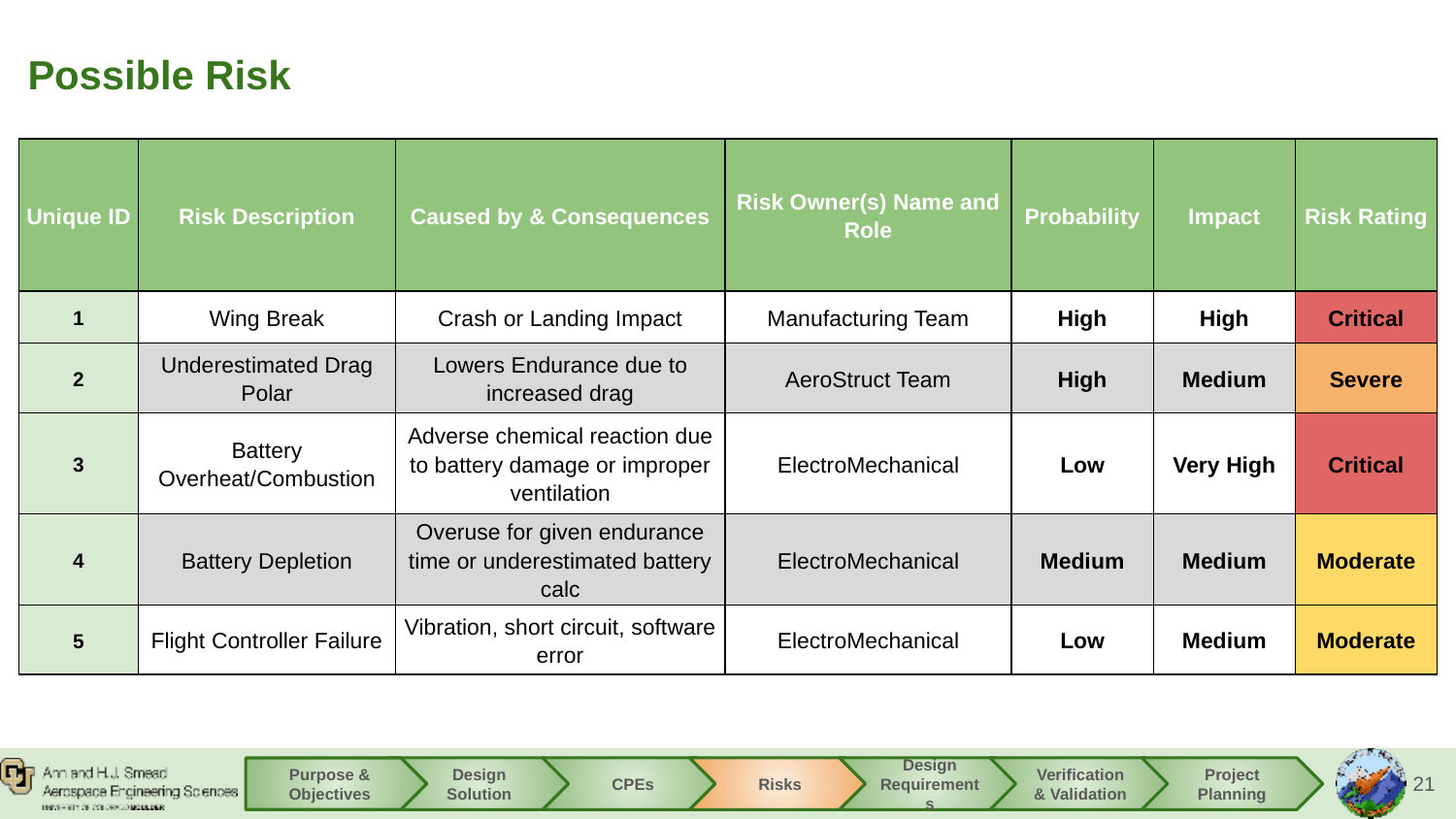

# Possible Risk
| Unique ID | Risk Description | Caused by & Consequences | Risk Owner(s) Name and Role | Probability | Impact | Risk Rating |
| --- | --- | --- | --- | --- | --- | --- |
| 1 | Wing Break | Crash or Landing Impact | Manufacturing Team | High | High | Critical |
| 2 | Underestimated Drag Polar | Lowers Endurance due to increased drag | AeroStruct Team | High | Medium | Severe |
| 3 | Battery Overheat/Combustion | Adverse chemical reaction due to battery damage or improper ventilation | ElectroMechanical | Low | Very High | Critical |
| 4 | Battery Depletion | Overuse for given endurance time or underestimated battery calc | ElectroMechanical | Medium | Medium | Moderate |
| 5 | Flight Controller Failure | Vibration, short circuit, software error | ElectroMechanical | Low | Medium | Moderate |
21
CPEs
Risks
Design Requirements
Verification & Validation
Project Planning
Design Solution
Purpose & Objectives